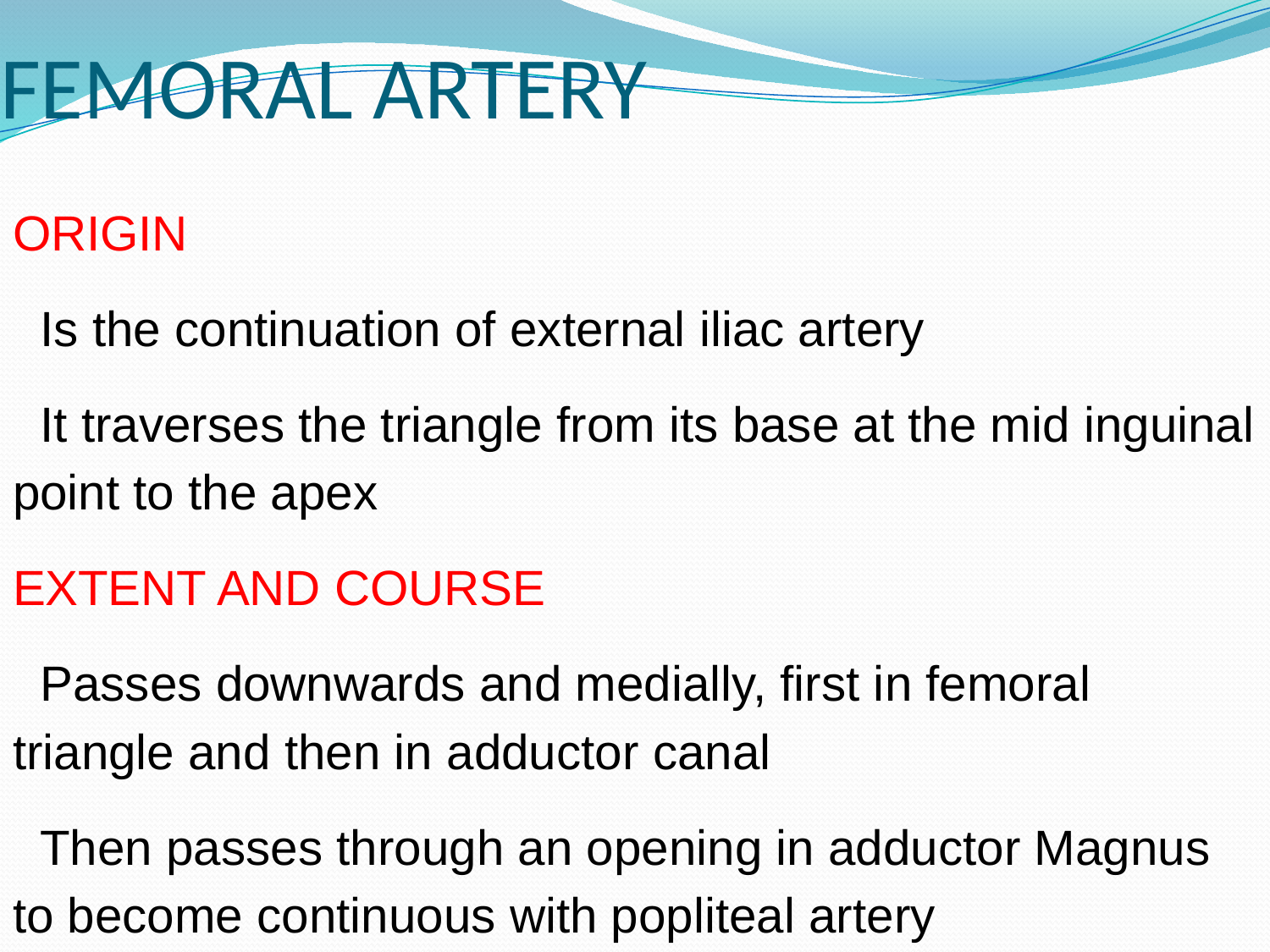

# FEMORAL ARTERY
ORIGIN
  Is the continuation of external iliac artery
  It traverses the triangle from its base at the mid inguinal point to the apex
EXTENT AND COURSE
  Passes downwards and medially, first in femoral triangle and then in adductor canal
  Then passes through an opening in adductor Magnus to become continuous with popliteal artery